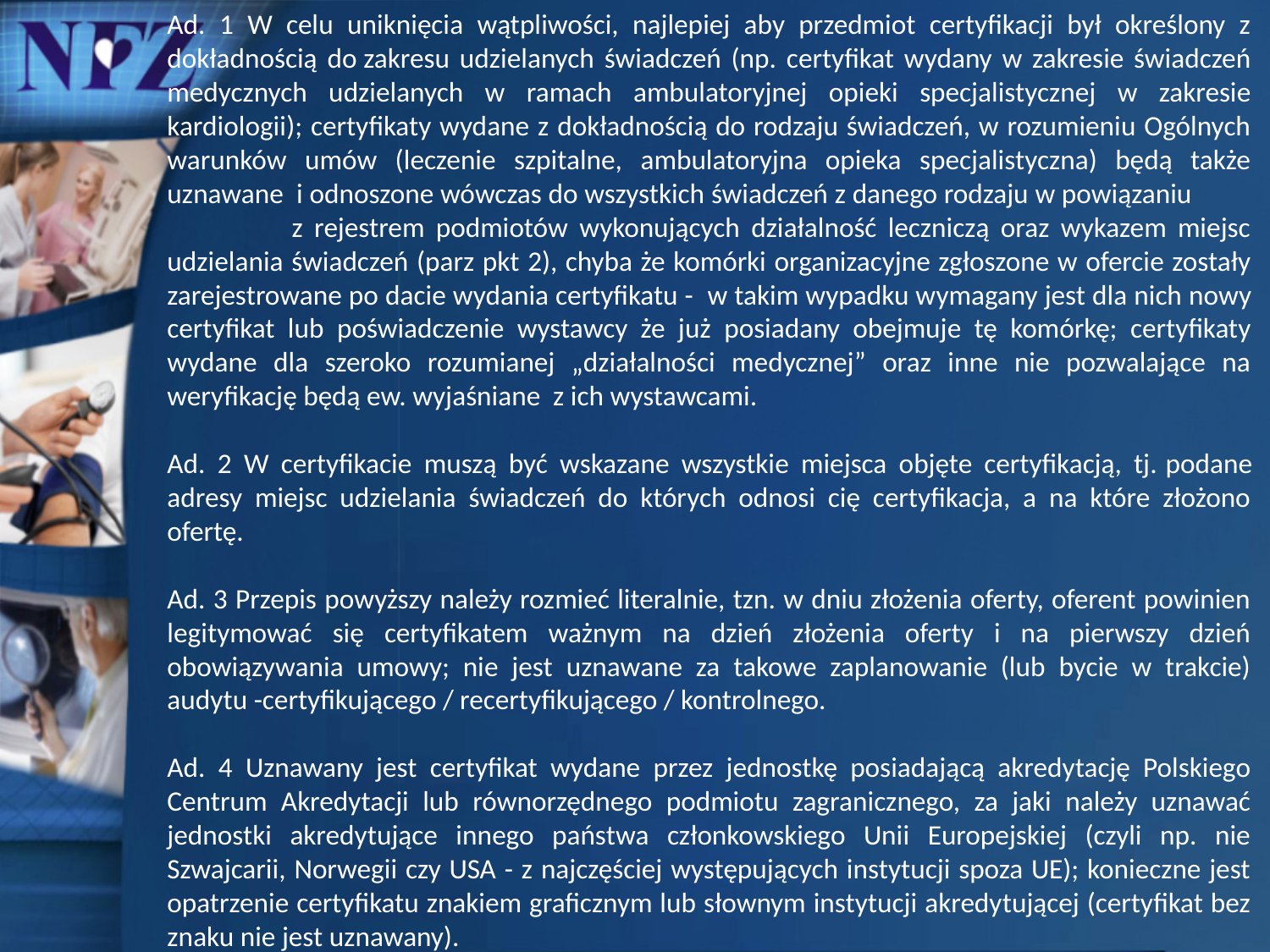

Ad. 1 W celu uniknięcia wątpliwości, najlepiej aby przedmiot certyfikacji był określony z dokładnością do zakresu udzielanych świadczeń (np. certyfikat wydany w zakresie świadczeń medycznych udzielanych w ramach ambulatoryjnej opieki specjalistycznej w zakresie kardiologii); certyfikaty wydane z dokładnością do rodzaju świadczeń, w rozumieniu Ogólnych warunków umów (leczenie szpitalne, ambulatoryjna opieka specjalistyczna) będą także uznawane  i odnoszone wówczas do wszystkich świadczeń z danego rodzaju w powiązaniu                     z rejestrem podmiotów wykonujących działalność leczniczą oraz wykazem miejsc udzielania świadczeń (parz pkt 2), chyba że komórki organizacyjne zgłoszone w ofercie zostały zarejestrowane po dacie wydania certyfikatu -  w takim wypadku wymagany jest dla nich nowy certyfikat lub poświadczenie wystawcy że już posiadany obejmuje tę komórkę; certyfikaty wydane dla szeroko rozumianej „działalności medycznej” oraz inne nie pozwalające na weryfikację będą ew. wyjaśniane  z ich wystawcami.

Ad. 2 W certyfikacie muszą być wskazane wszystkie miejsca objęte certyfikacją, tj. podane adresy miejsc udzielania świadczeń do których odnosi cię certyfikacja, a na które złożono ofertę.

Ad. 3 Przepis powyższy należy rozmieć literalnie, tzn. w dniu złożenia oferty, oferent powinien legitymować się certyfikatem ważnym na dzień złożenia oferty i na pierwszy dzień obowiązywania umowy; nie jest uznawane za takowe zaplanowanie (lub bycie w trakcie) audytu -certyfikującego / recertyfikującego / kontrolnego.

Ad. 4 Uznawany jest certyfikat wydane przez jednostkę posiadającą akredytację Polskiego Centrum Akredytacji lub równorzędnego podmiotu zagranicznego, za jaki należy uznawać jednostki akredytujące innego państwa członkowskiego Unii Europejskiej (czyli np. nie Szwajcarii, Norwegii czy USA - z najczęściej występujących instytucji spoza UE); konieczne jest opatrzenie certyfikatu znakiem graficznym lub słownym instytucji akredytującej (certyfikat bez znaku nie jest uznawany).